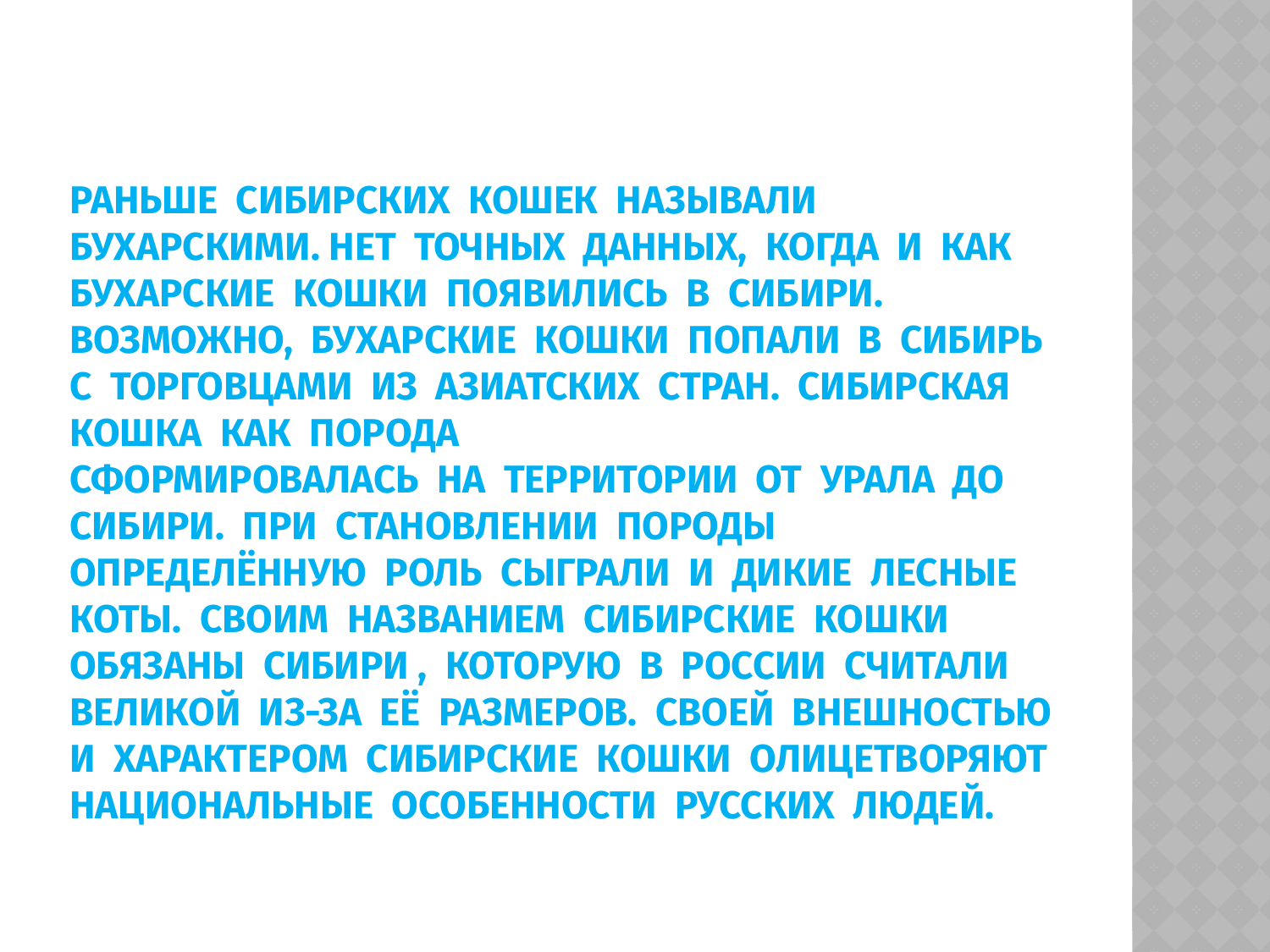

# Раньше  сибирских  кошек  называли  бухарскими. Нет  точных  данных,  когда  и  как  бухарские  кошки  появились  в  Сибири.  Возможно,  бухарские  кошки  попали  в  Сибирь  с  торговцами  из  азиатских  стран.  Сибирская  кошка  как  порода сформировалась  на  территории  от  Урала  до  Сибири.  При  становлении  породы  определённую  роль  сыграли  и  дикие  лесные коты.  Своим  названием  сибирские  кошки  обязаны  Сибири ,  которую  в  России  считали  великой  из-за  её  размеров.  Своей  внешностью  и  характером  сибирские  кошки  олицетворяют  национальные  особенности  русских  людей.